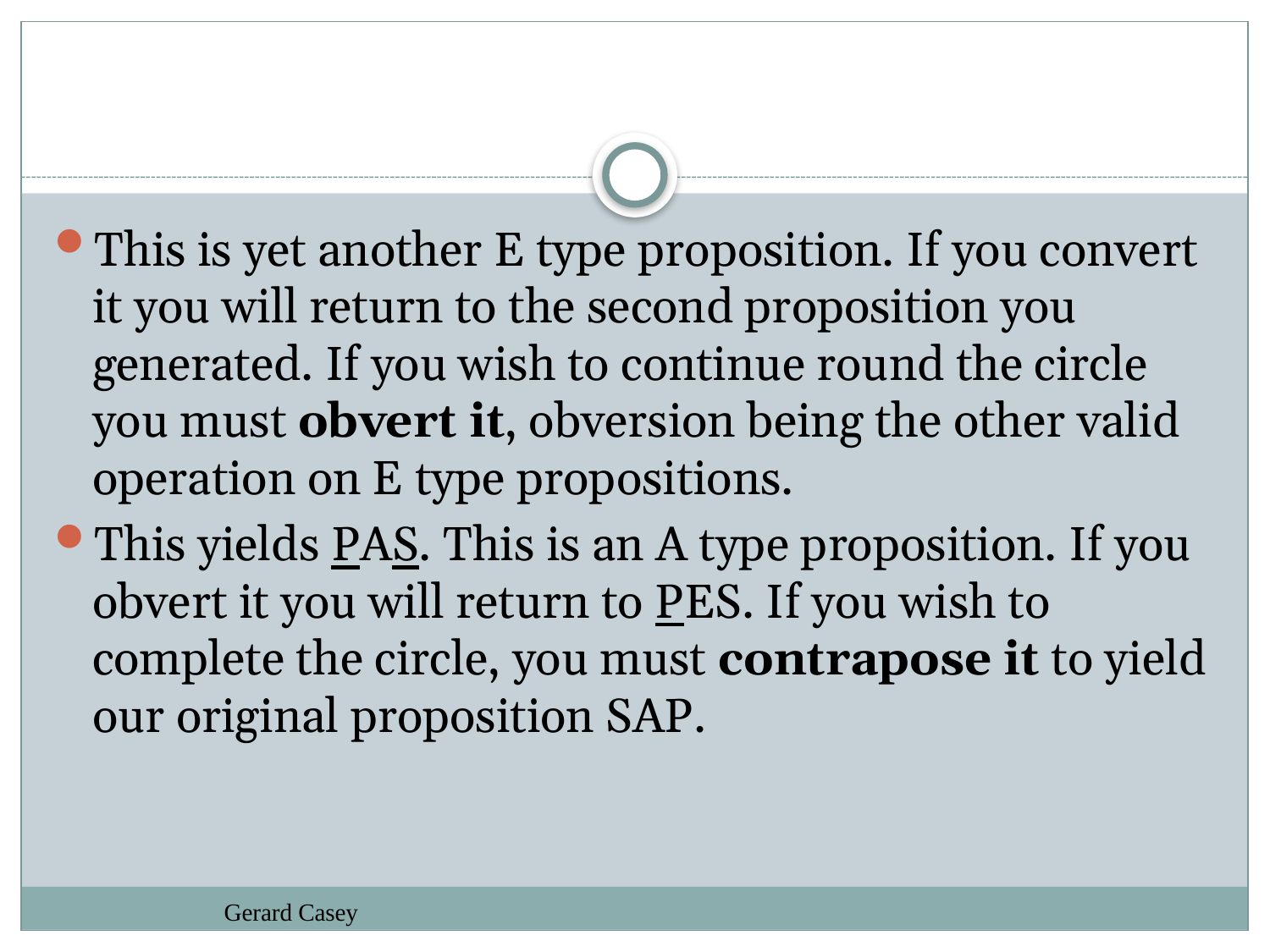

#
This is yet another E type proposition. If you convert it you will return to the second proposition you generated. If you wish to continue round the circle you must obvert it, obversion being the other valid operation on E type propositions.
This yields PAS. This is an A type proposition. If you obvert it you will return to PES. If you wish to complete the circle, you must contrapose it to yield our original proposition SAP.

Gerard Casey